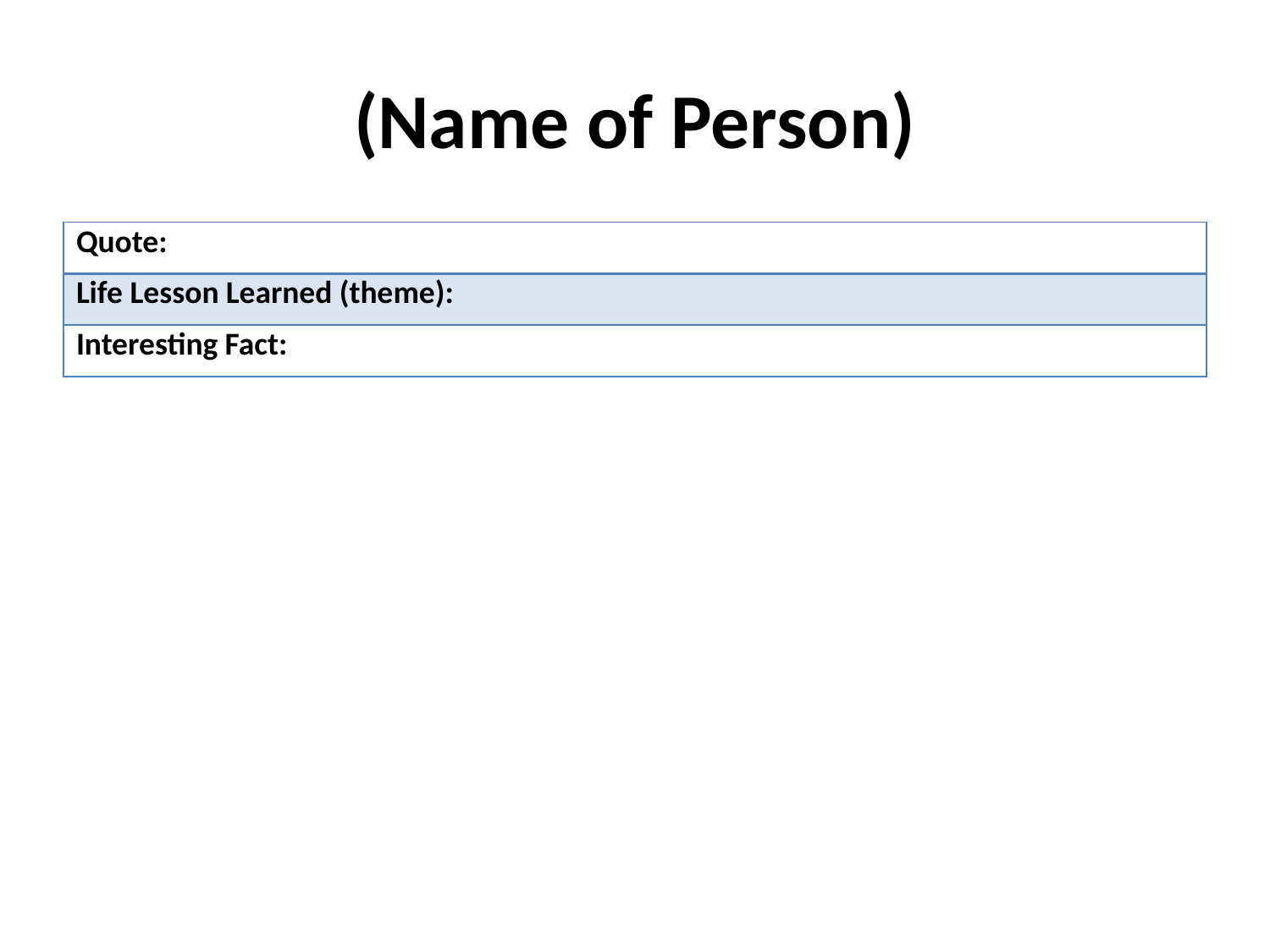

# (Name of Person)
| Quote: |
| --- |
| Life Lesson Learned (theme): |
| Interesting Fact: |